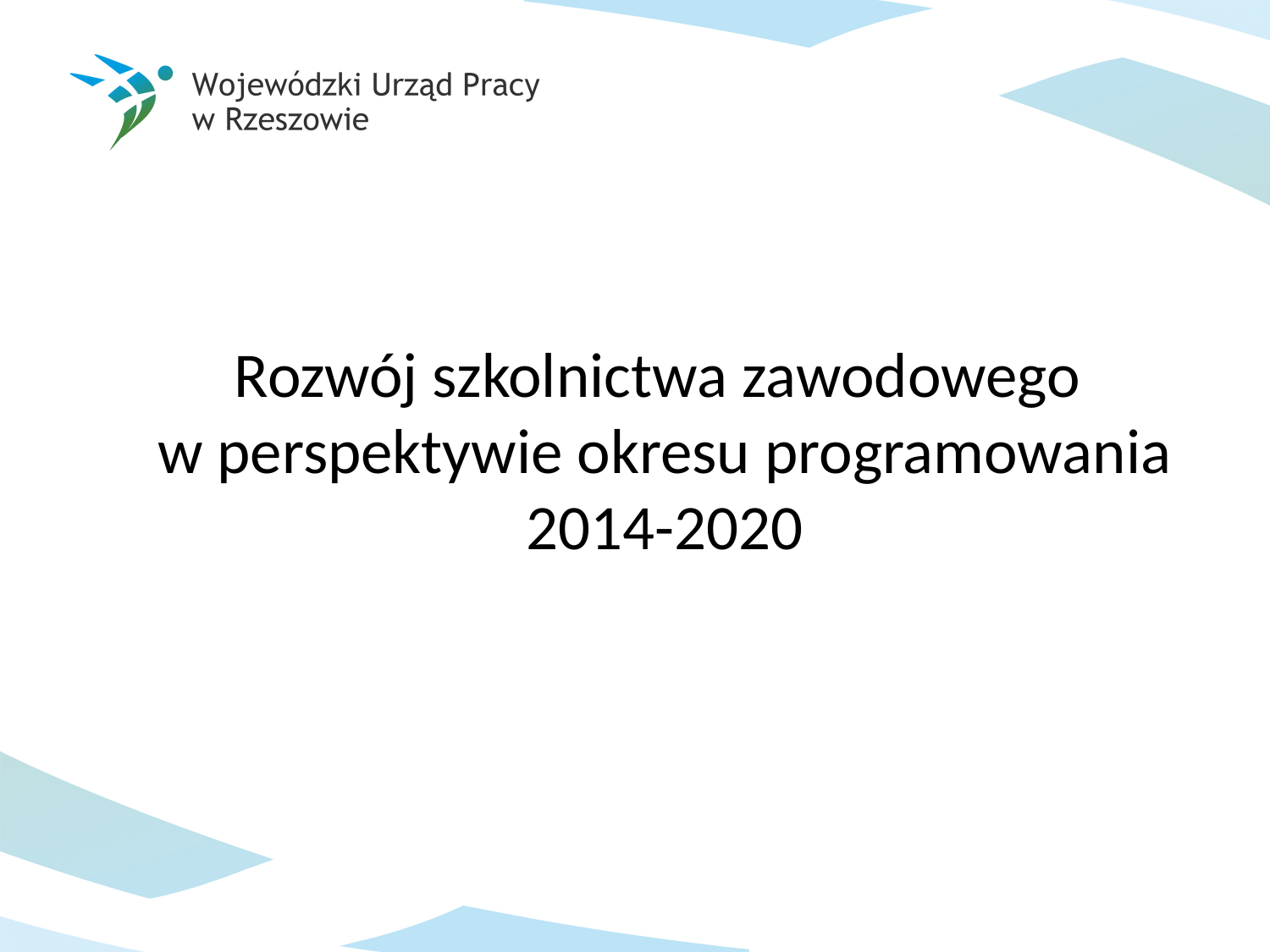

Rozwój szkolnictwa zawodowego
w perspektywie okresu programowania 2014-2020